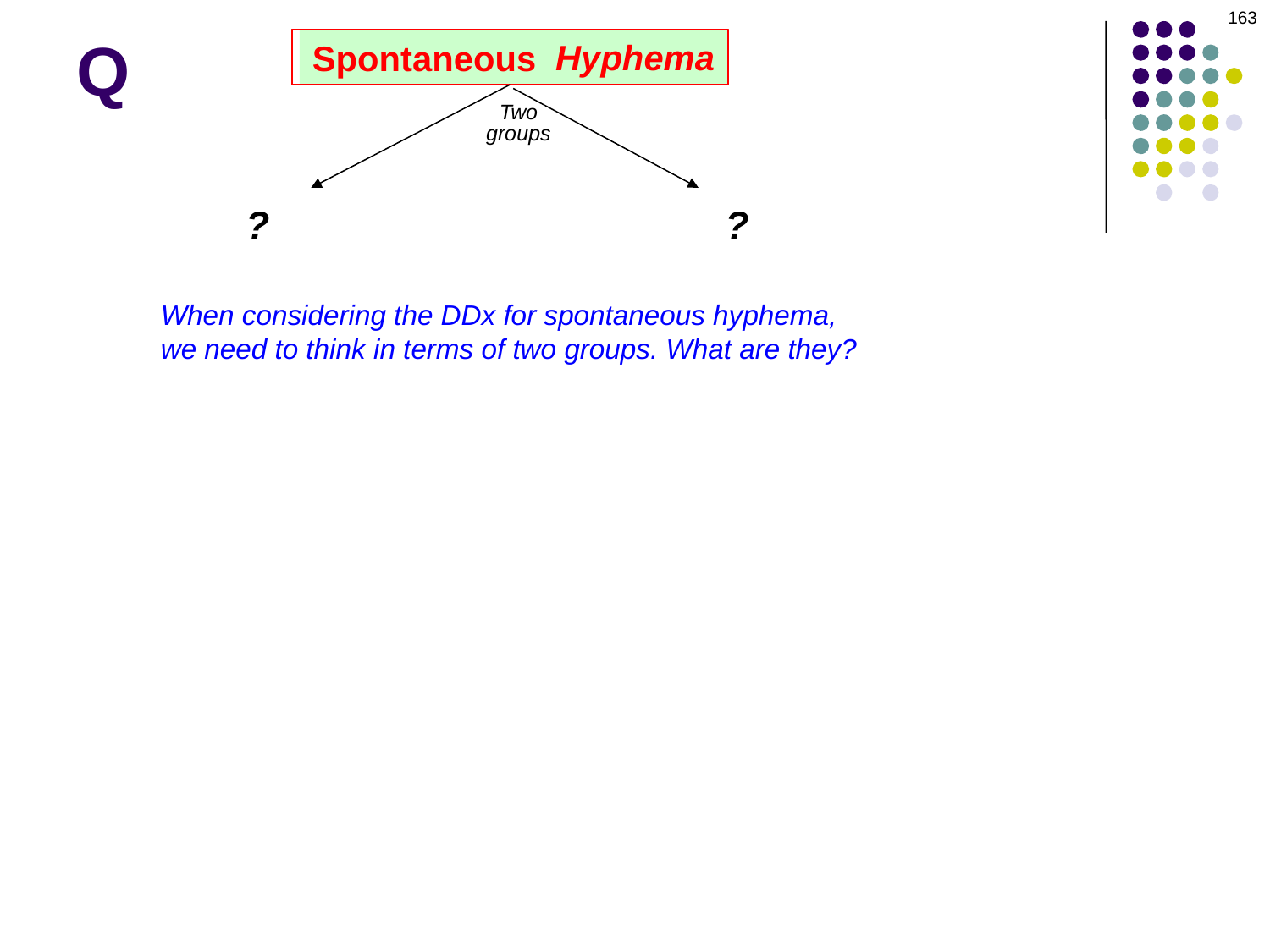

163
# Q

Hyphema
Spontaneous
Two groups
?
?
When considering the DDx for spontaneous hyphema, we need to think in terms of two groups. What are they?